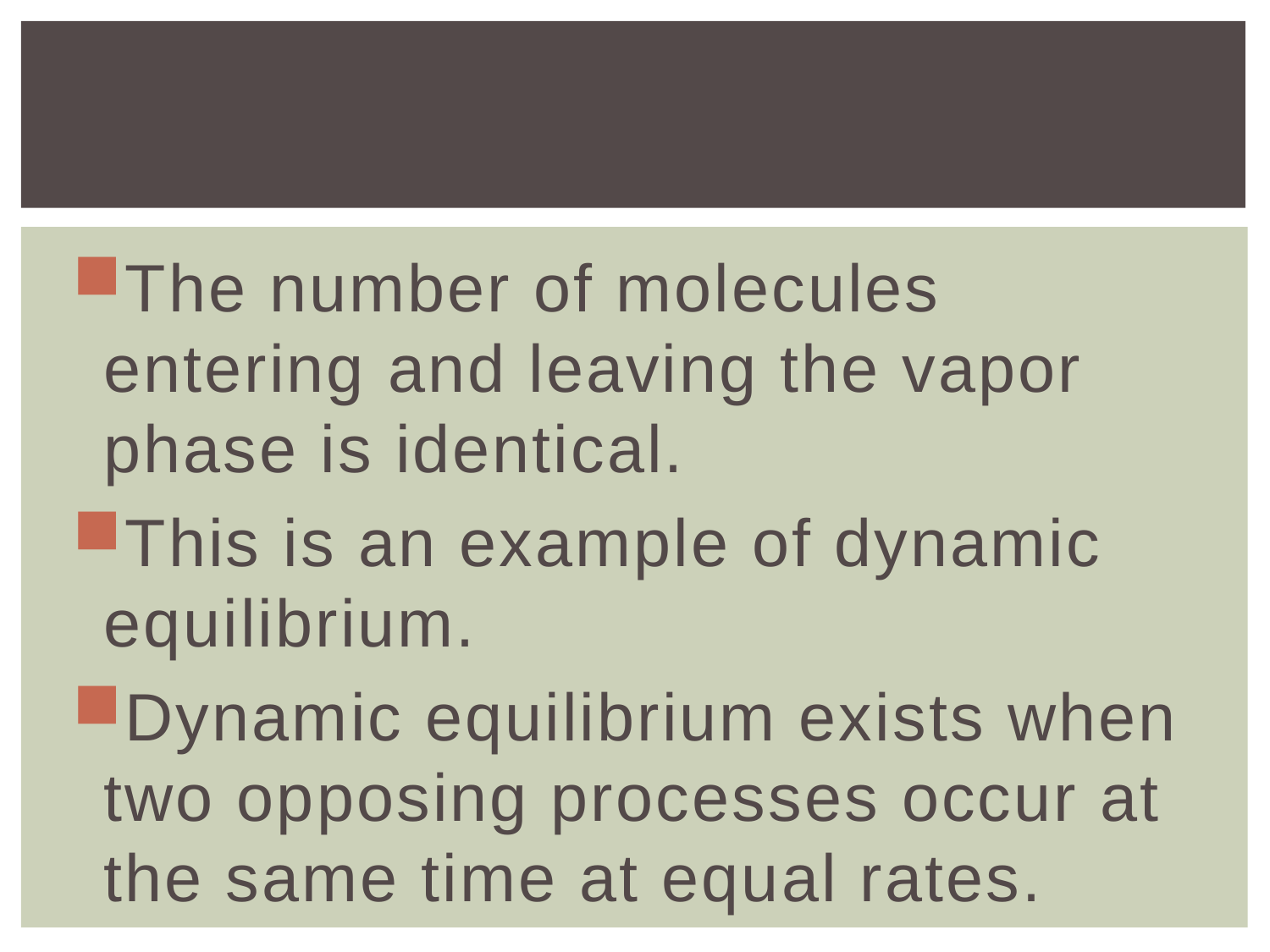

#
The number of molecules entering and leaving the vapor phase is identical.
This is an example of dynamic equilibrium.
Dynamic equilibrium exists when two opposing processes occur at the same time at equal rates.